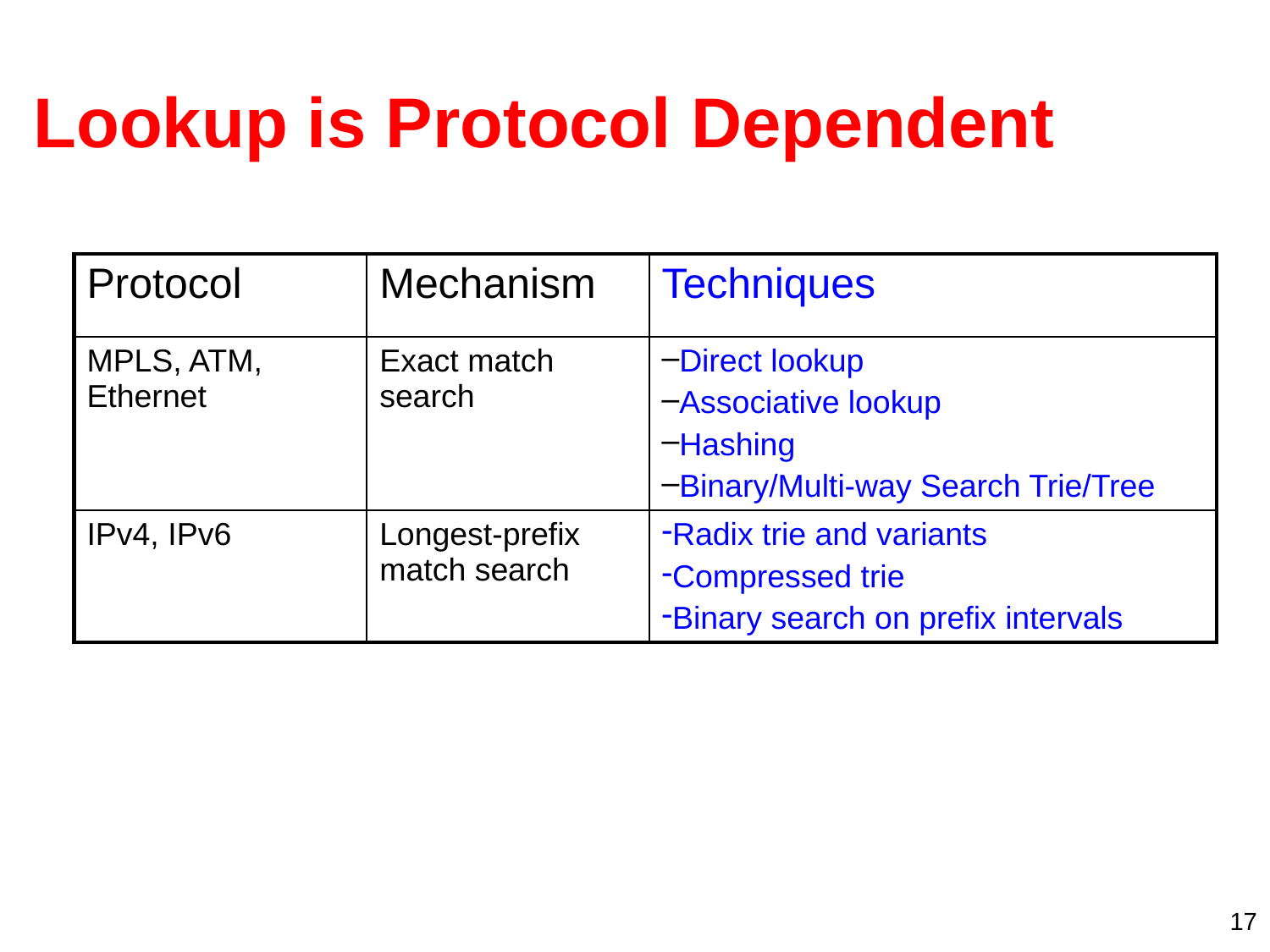

# Lookup is Protocol Dependent
| Protocol | Mechanism | Techniques |
| --- | --- | --- |
| MPLS, ATM, Ethernet | Exact match search | Direct lookup Associative lookup Hashing Binary/Multi-way Search Trie/Tree |
| IPv4, IPv6 | Longest-prefix match search | Radix trie and variants Compressed trie Binary search on prefix intervals |
17